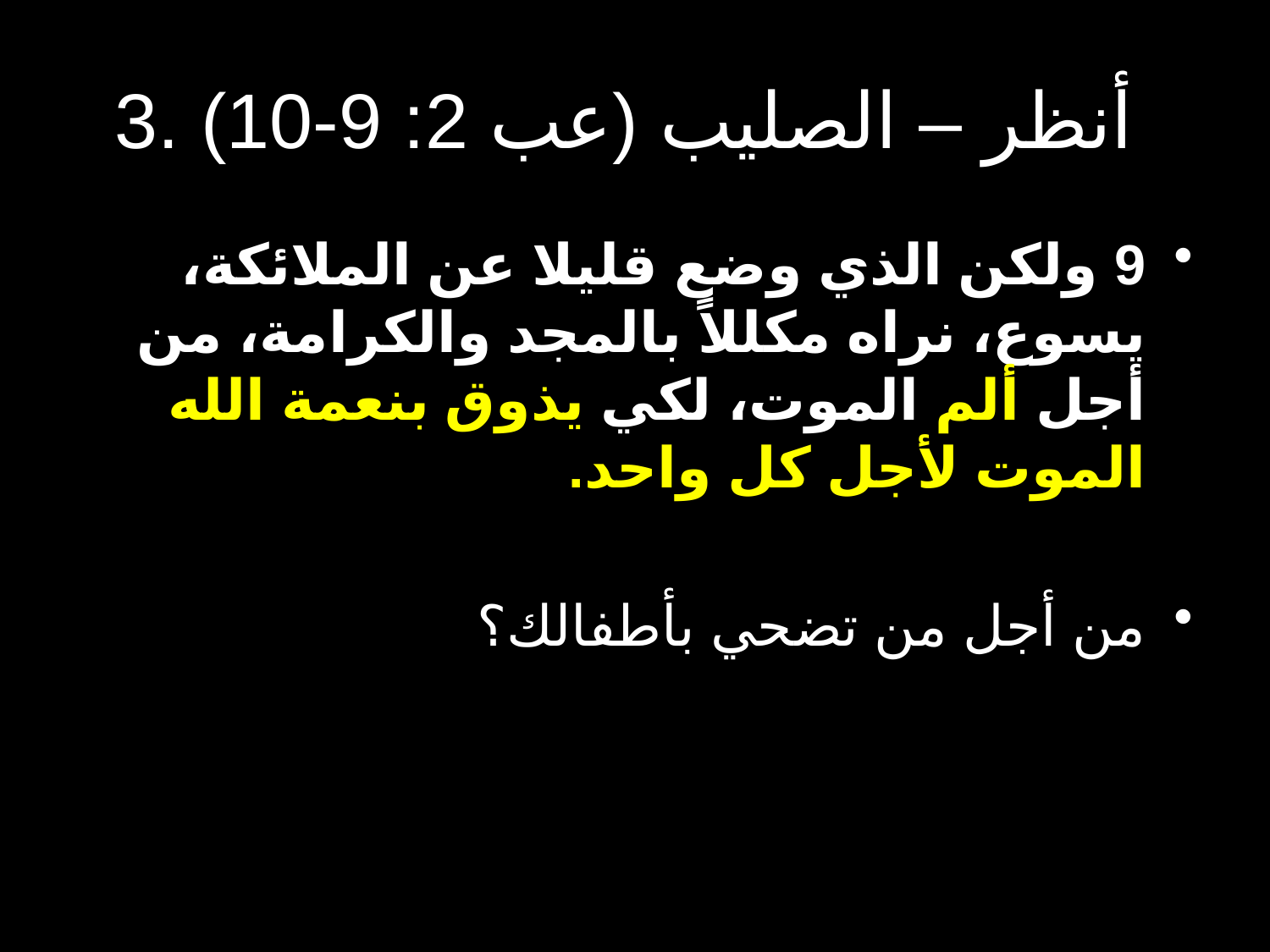

# 3. أنظر – الصليب (عب 2: 9-10)
9 ولكن الذي وضع قليلا عن الملائكة، يسوع، نراه مكللاً بالمجد والكرامة، من أجل ألم الموت، لكي يذوق بنعمة الله الموت لأجل كل واحد.

من أجل من تضحي بأطفالك؟